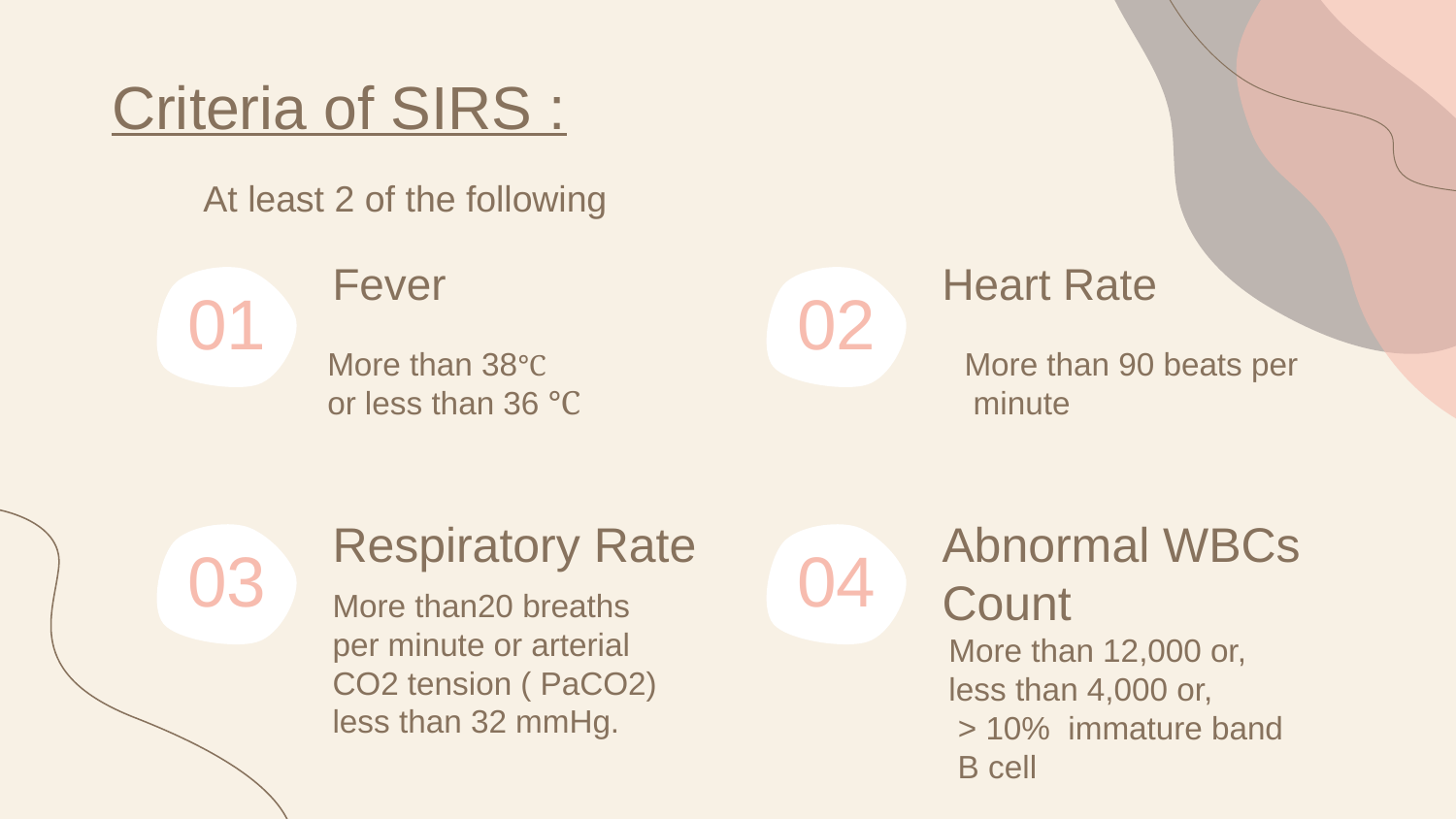

# Criteria of SIRS :
At least 2 of the following
Fever
Heart Rate

01
02
   More than 90 beats per
    minute
 More than 38
 or less than 36 ℃
℃
Respiratory Rate
Abnormal WBCs Count

03
04
More than20 breaths per minute or arterial CO2 tension ( PaCO2) less than 32 mmHg.
More than 12,000 or, less than 4,000 or,
 > 10%  immature band  B cell